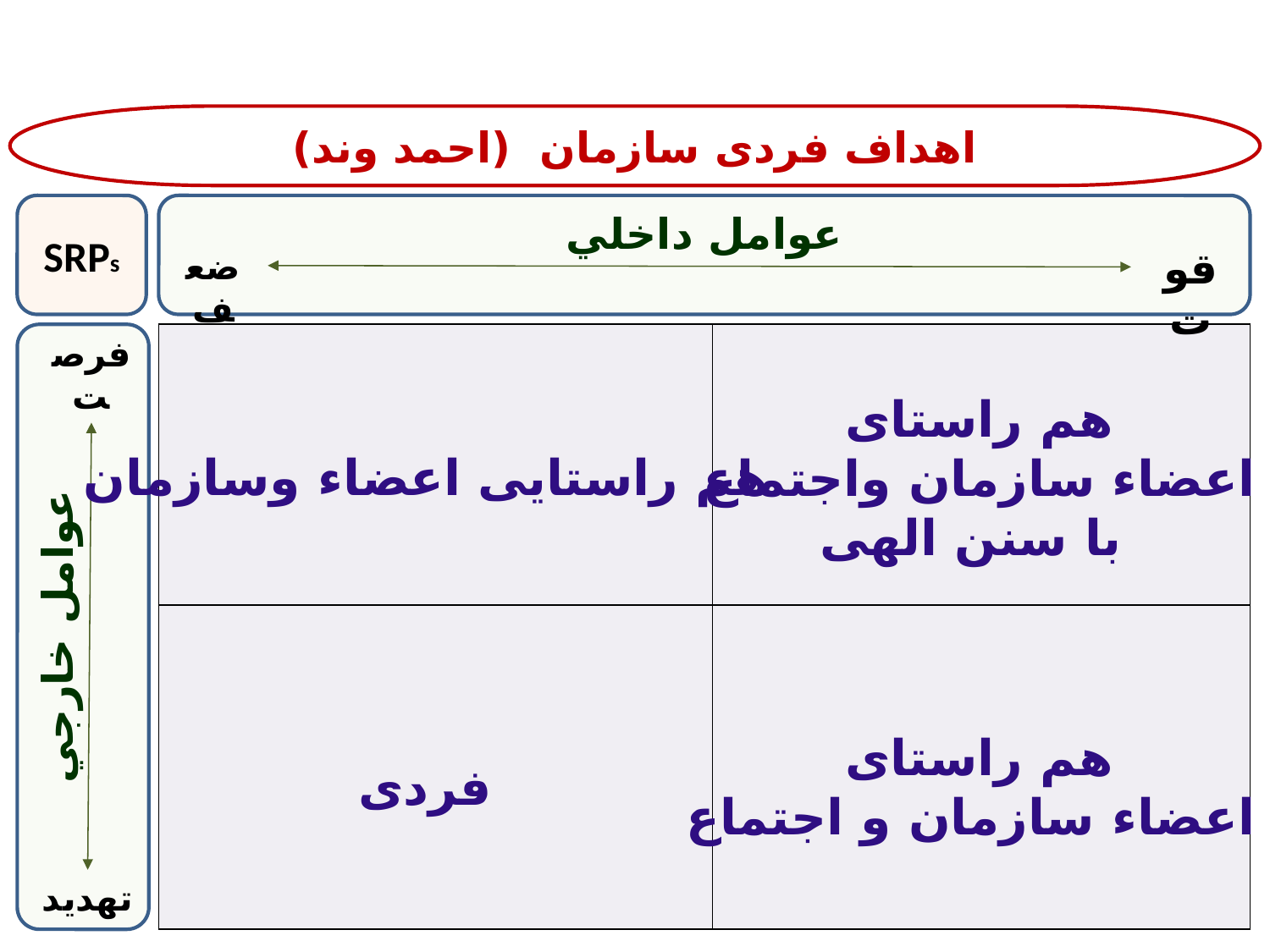

اهداف فردی سازمان  (احمد وند)
SRPs

عوامل داخلي
قوت
ضعف
|  |  |
| --- | --- |
|  |  |
فرصت
هم راستایی اعضاء وسازمان
هم راستای
اعضاء سازمان واجتماع
با سنن الهی

عوامل خارجي
هم راستای
اعضاء سازمان و اجتماع
فردی
تهديد